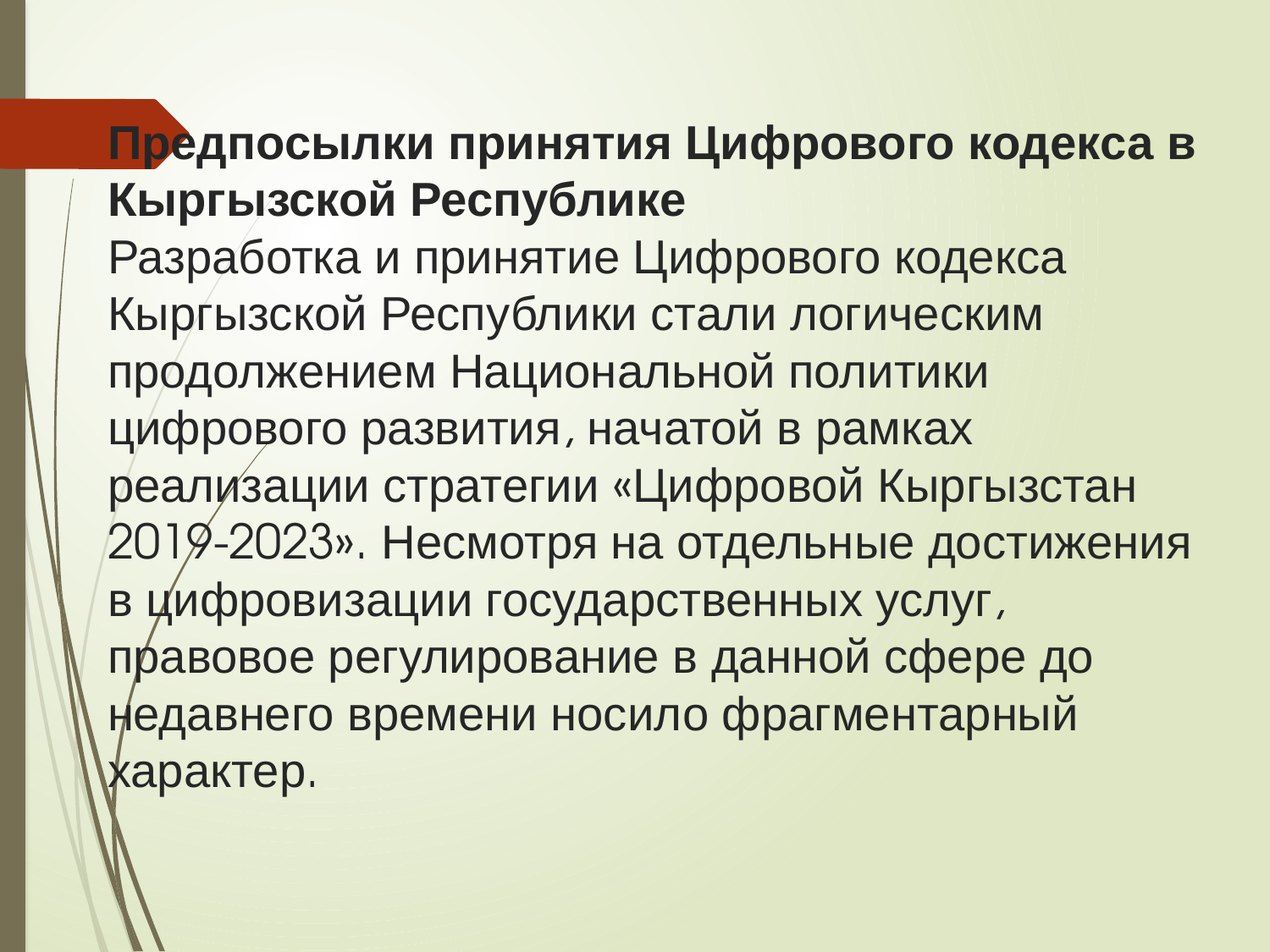

# Предпосылки принятия Цифрового кодекса в Кыргызской Республике Разработка и принятие Цифрового кодекса Кыргызской Республики стали логическим продолжением Национальной политики цифрового развития, начатой в рамках реализации стратегии «Цифровой Кыргызстан 2019-2023». Несмотря на отдельные достижения в цифровизации государственных услуг, правовое регулирование в данной сфере до недавнего времени носило фрагментарный характер.